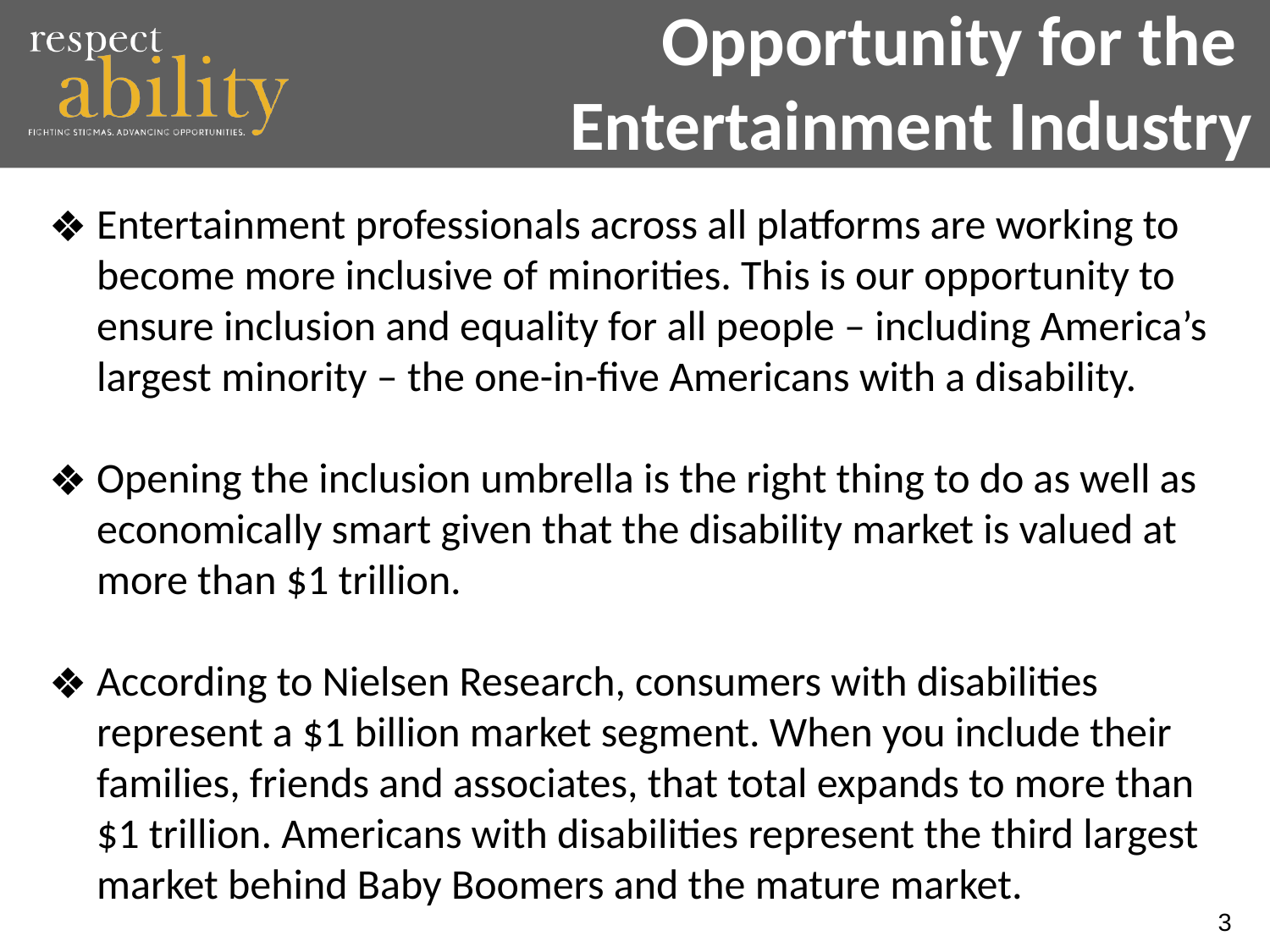

# Opportunity for the Entertainment Industry
Entertainment professionals across all platforms are working to become more inclusive of minorities. This is our opportunity to ensure inclusion and equality for all people – including America’s largest minority – the one-in-five Americans with a disability.

Opening the inclusion umbrella is the right thing to do as well as economically smart given that the disability market is valued at more than $1 trillion.

According to Nielsen Research, consumers with disabilities represent a $1 billion market segment. When you include their families, friends and associates, that total expands to more than $1 trillion. Americans with disabilities represent the third largest market behind Baby Boomers and the mature market.
3